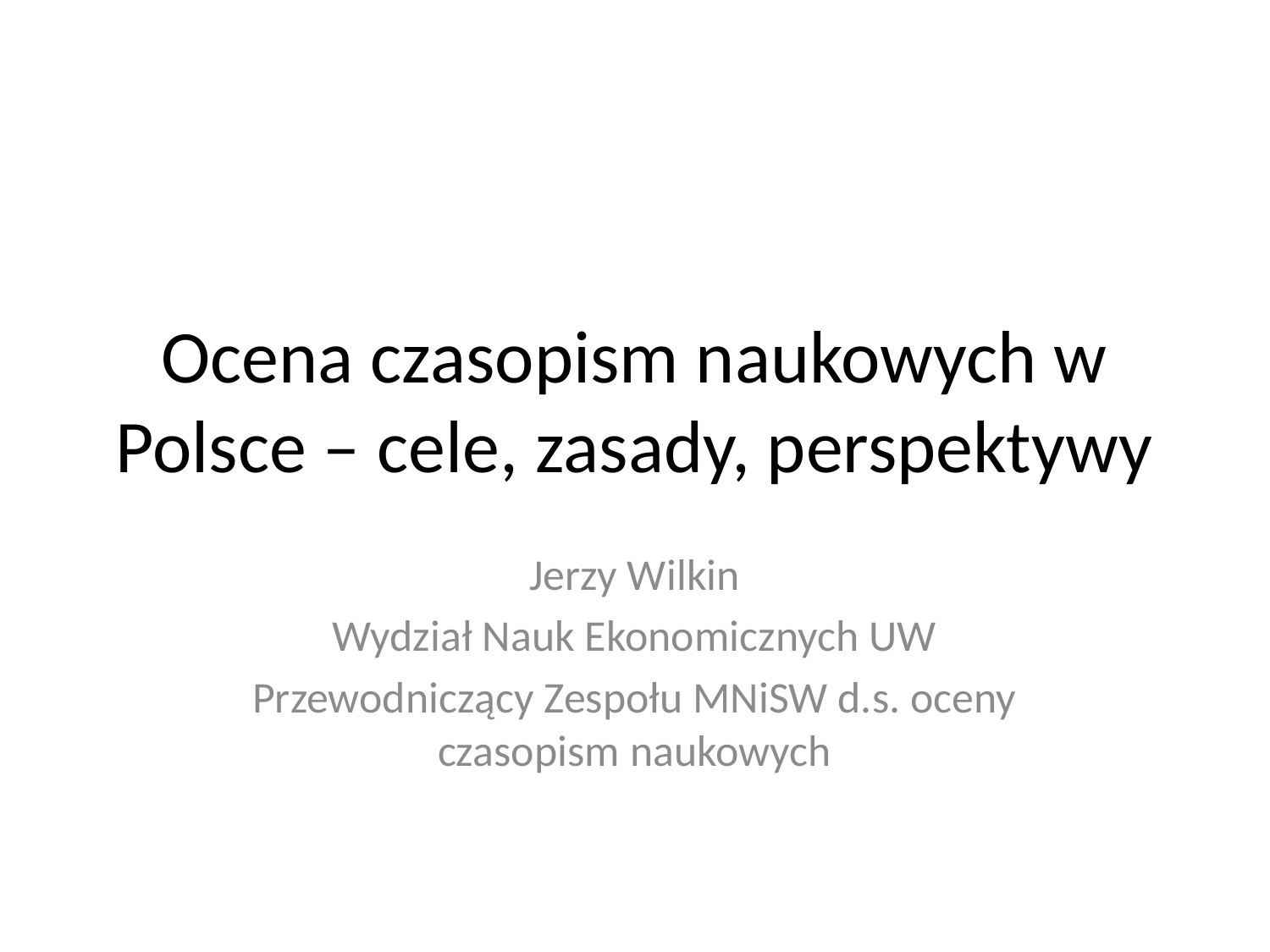

# Ocena czasopism naukowych w Polsce – cele, zasady, perspektywy
Jerzy Wilkin
Wydział Nauk Ekonomicznych UW
Przewodniczący Zespołu MNiSW d.s. oceny czasopism naukowych